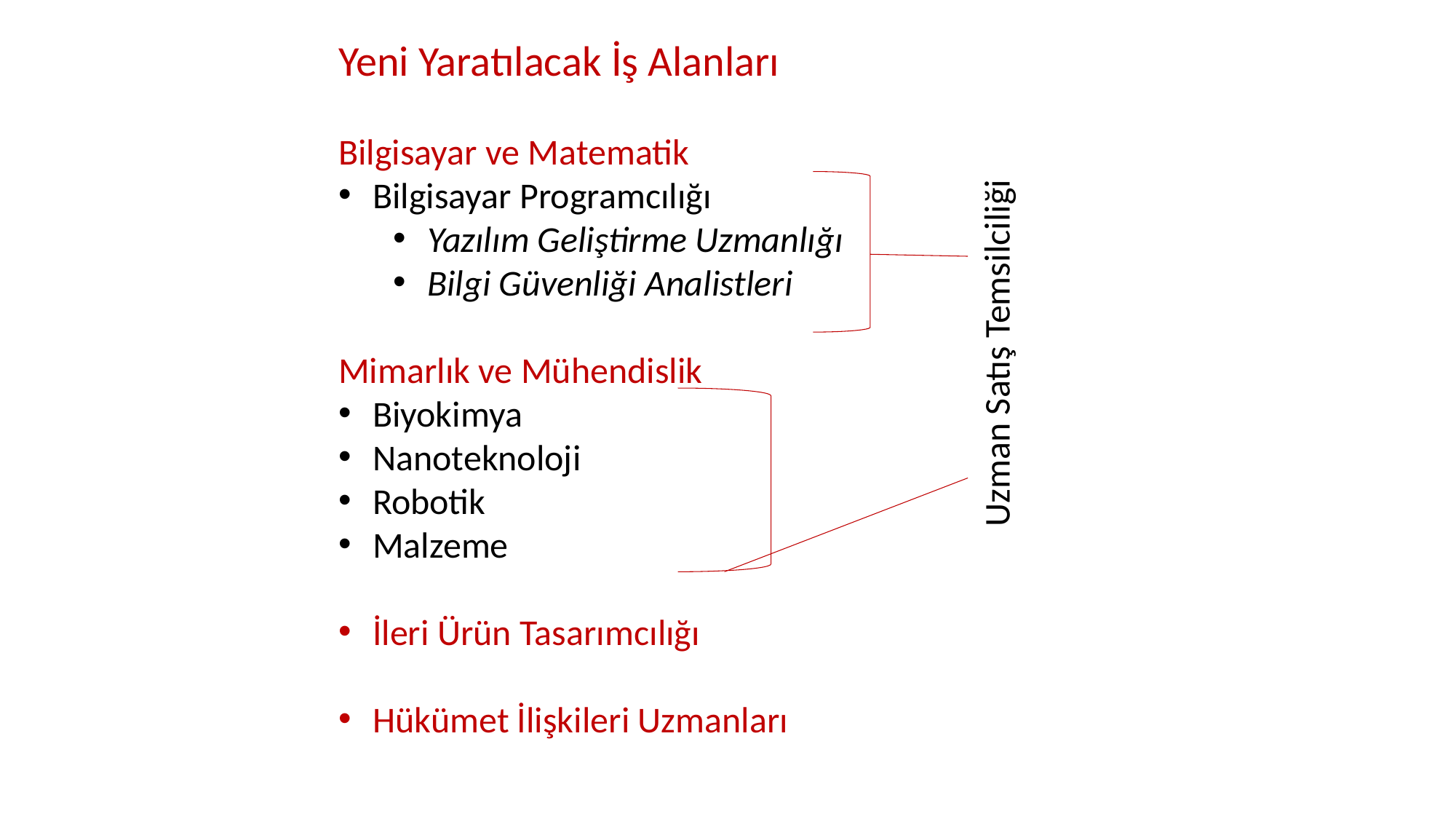

Yeni Yaratılacak İş Alanları

Bilgisayar ve Matematik
Bilgisayar Programcılığı
Yazılım Geliştirme Uzmanlığı
Bilgi Güvenliği Analistleri

Mimarlık ve Mühendislik
Biyokimya
Nanoteknoloji
Robotik
Malzeme

İleri Ürün Tasarımcılığı

Hükümet İlişkileri Uzmanları

Uzman Satış Temsilciliği